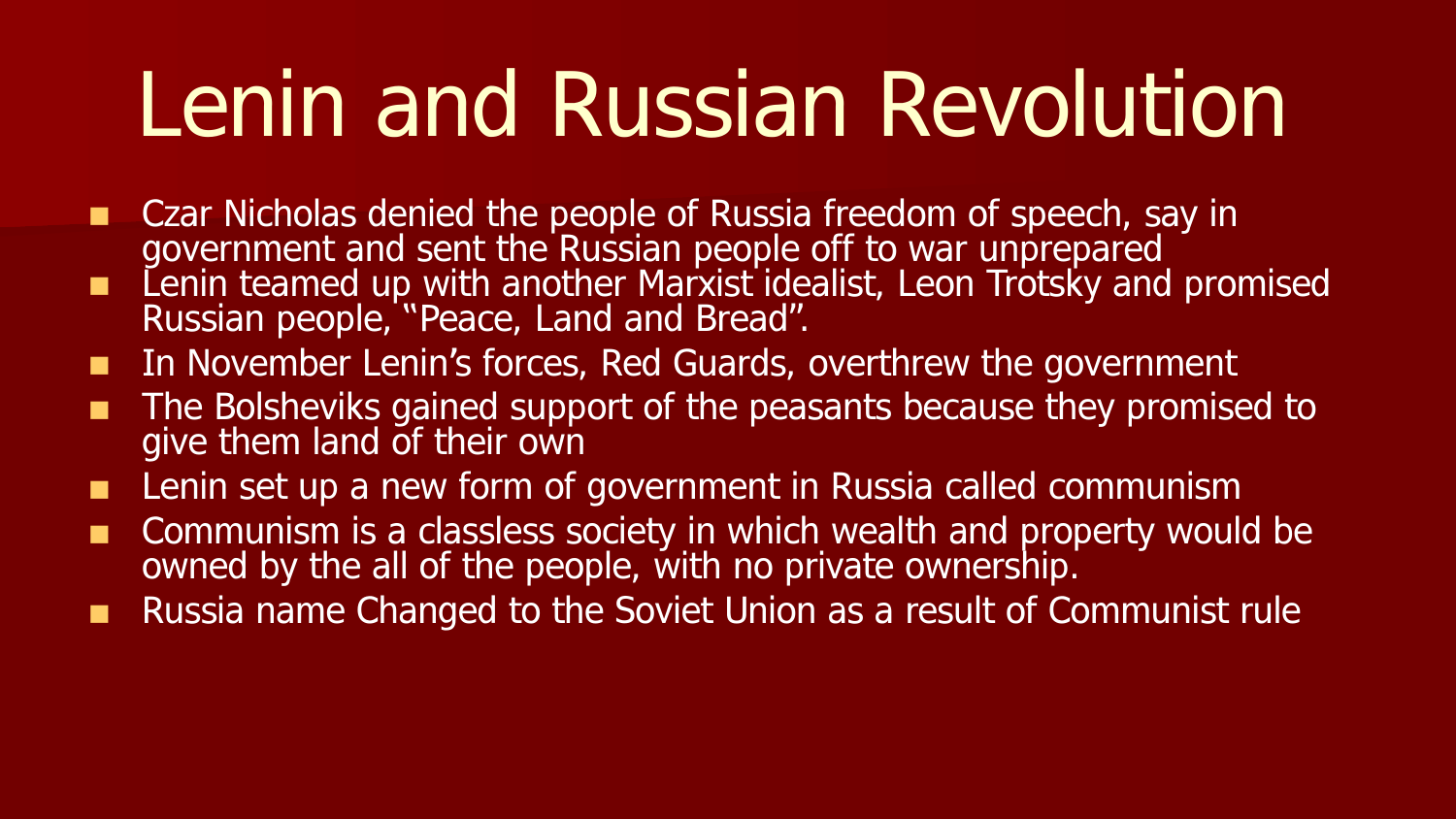

# Lenin and Russian Revolution
Czar Nicholas denied the people of Russia freedom of speech, say in government and sent the Russian people off to war unprepared
Lenin teamed up with another Marxist idealist, Leon Trotsky and promised Russian people, “Peace, Land and Bread”.
In November Lenin’s forces, Red Guards, overthrew the government
The Bolsheviks gained support of the peasants because they promised to give them land of their own
Lenin set up a new form of government in Russia called communism
Communism is a classless society in which wealth and property would be owned by the all of the people, with no private ownership.
Russia name Changed to the Soviet Union as a result of Communist rule